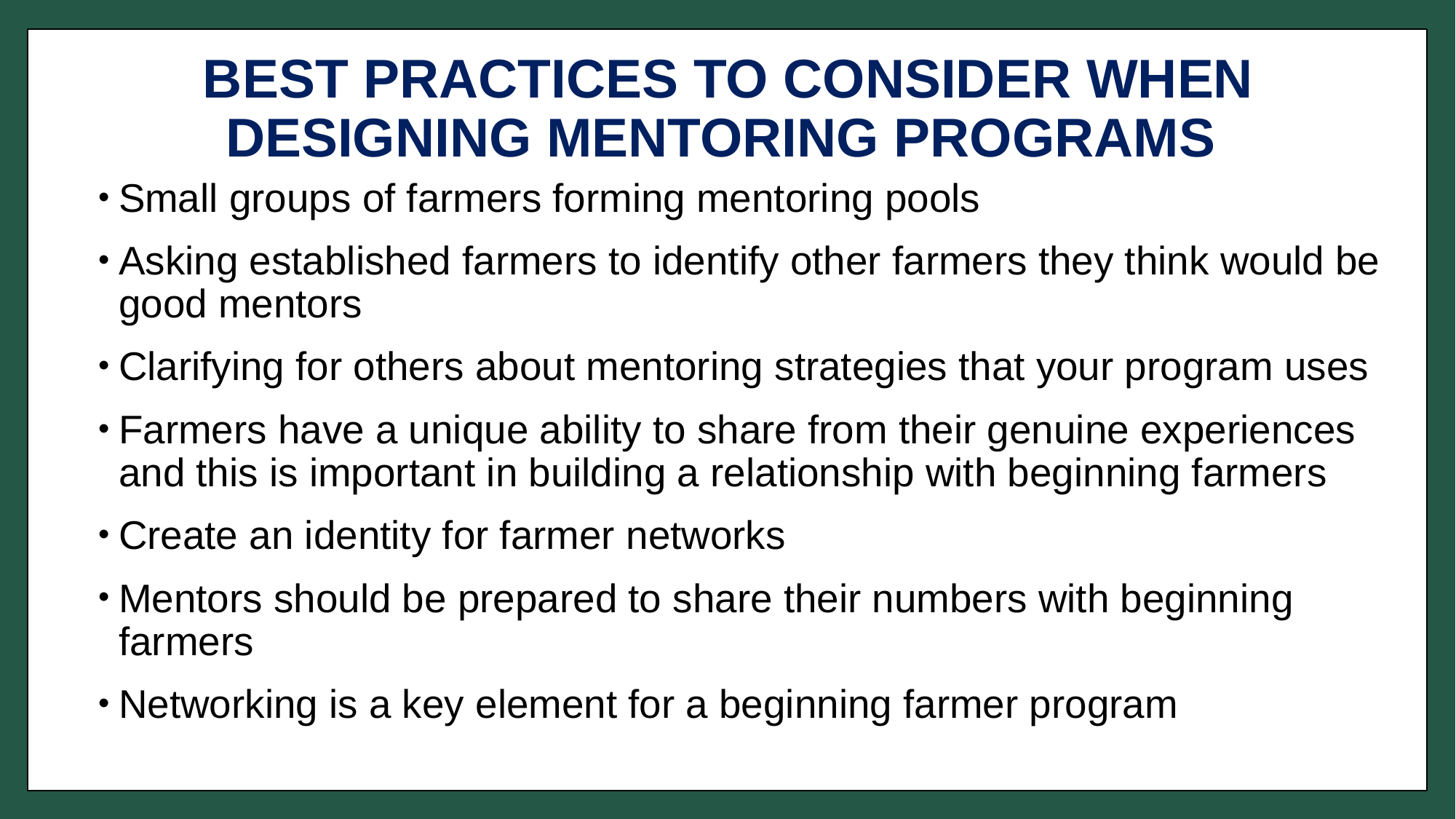

# BEST PRACTICES TO CONSIDER WHEN DESIGNING MENTORING PROGRAMS
Small groups of farmers forming mentoring pools
Asking established farmers to identify other farmers they think would be good mentors
Clarifying for others about mentoring strategies that your program uses
Farmers have a unique ability to share from their genuine experiences and this is important in building a relationship with beginning farmers
Create an identity for farmer networks
Mentors should be prepared to share their numbers with beginning farmers
Networking is a key element for a beginning farmer program